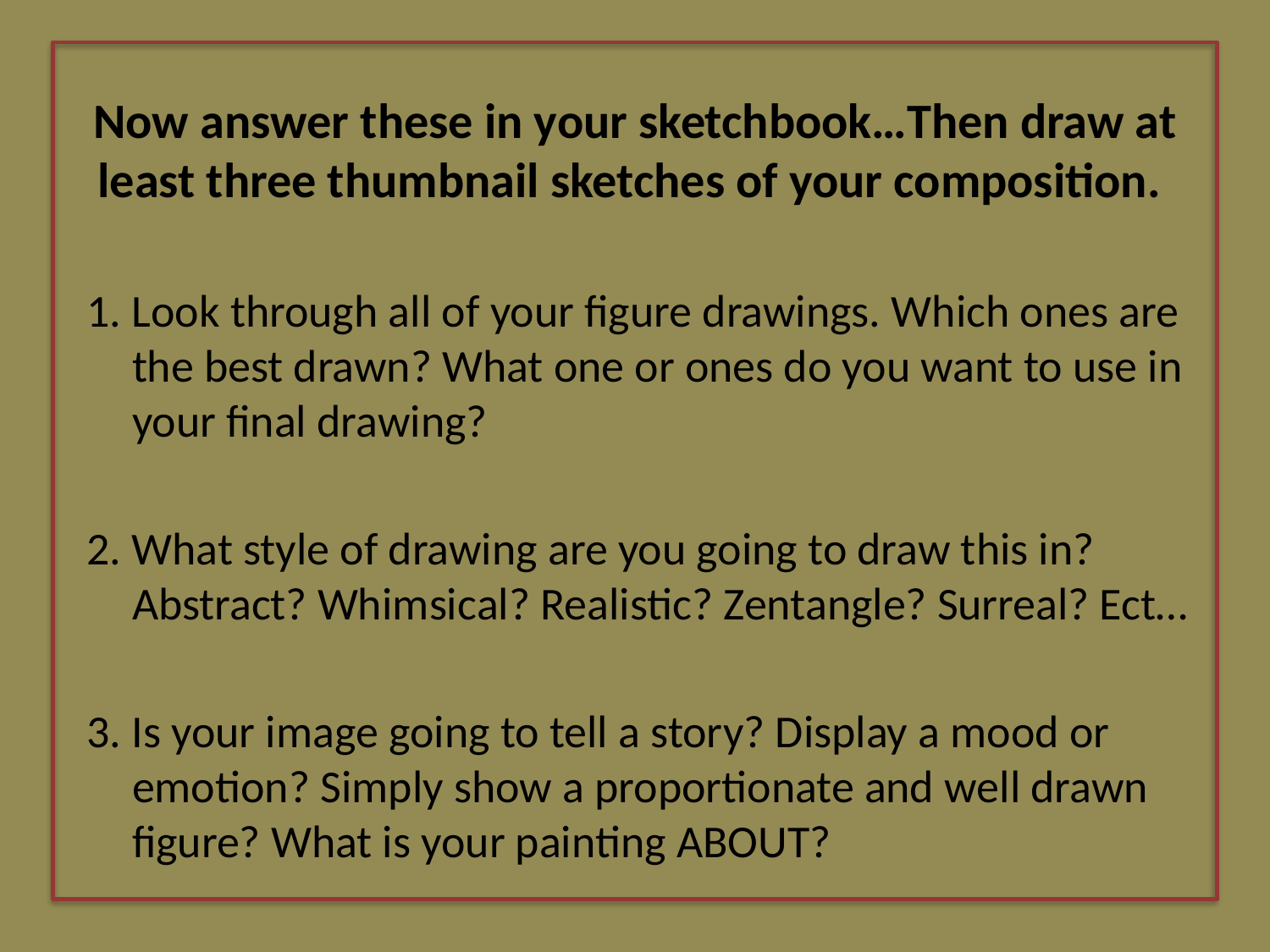

# Now answer these in your sketchbook…Then draw at least three thumbnail sketches of your composition.
1. Look through all of your figure drawings. Which ones are the best drawn? What one or ones do you want to use in your final drawing?

2. What style of drawing are you going to draw this in? Abstract? Whimsical? Realistic? Zentangle? Surreal? Ect…

3. Is your image going to tell a story? Display a mood or emotion? Simply show a proportionate and well drawn figure? What is your painting ABOUT?